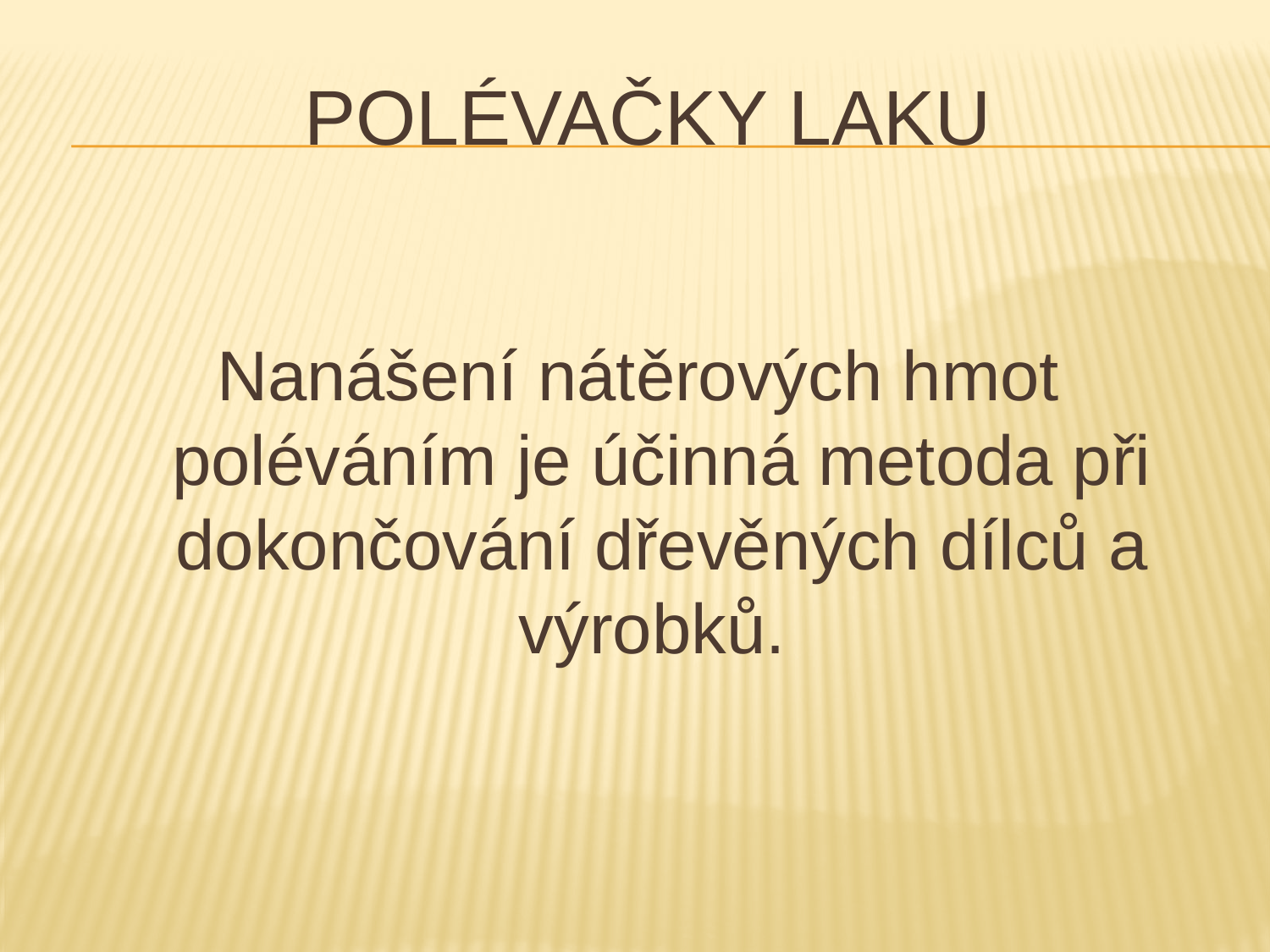

# Polévačky laku
Nanášení nátěrových hmot poléváním je účinná metoda při dokončování dřevěných dílců a výrobků.